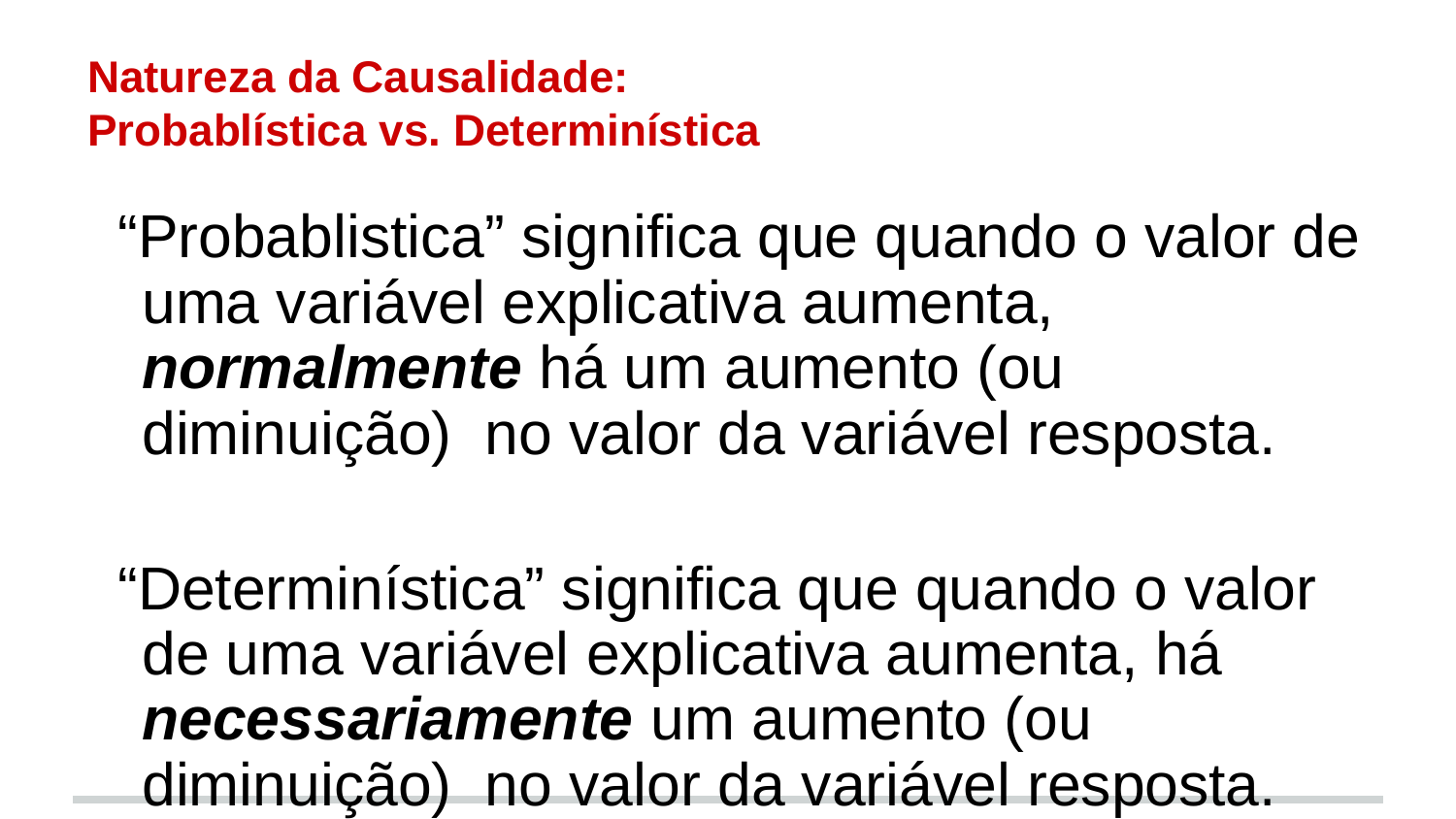

# Natureza da Causalidade: Probablística vs. Determinística
“Probablistica” significa que quando o valor de uma variável explicativa aumenta, normalmente há um aumento (ou diminuição)  no valor da variável resposta.

“Determinística” significa que quando o valor de uma variável explicativa aumenta, há necessariamente um aumento (ou diminuição)  no valor da variável resposta.